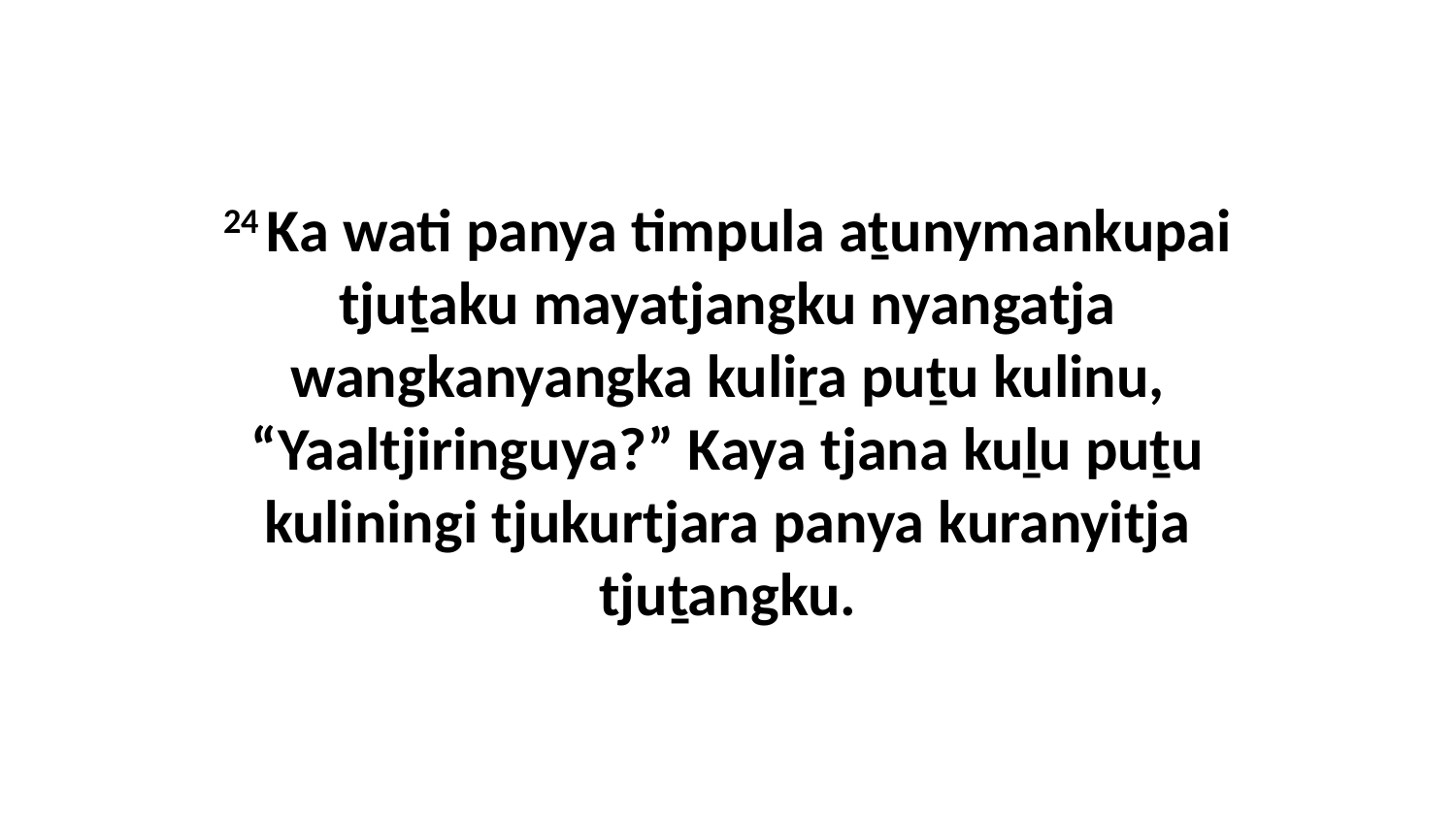

24 Ka wati panya timpula aṯunymankupai tjuṯaku mayatjangku nyangatja wangkanyangka kuliṟa puṯu kulinu, “Yaaltjiringuya?” Kaya tjana kuḻu puṯu kuliningi tjukurtjara panya kuranyitja tjuṯangku.